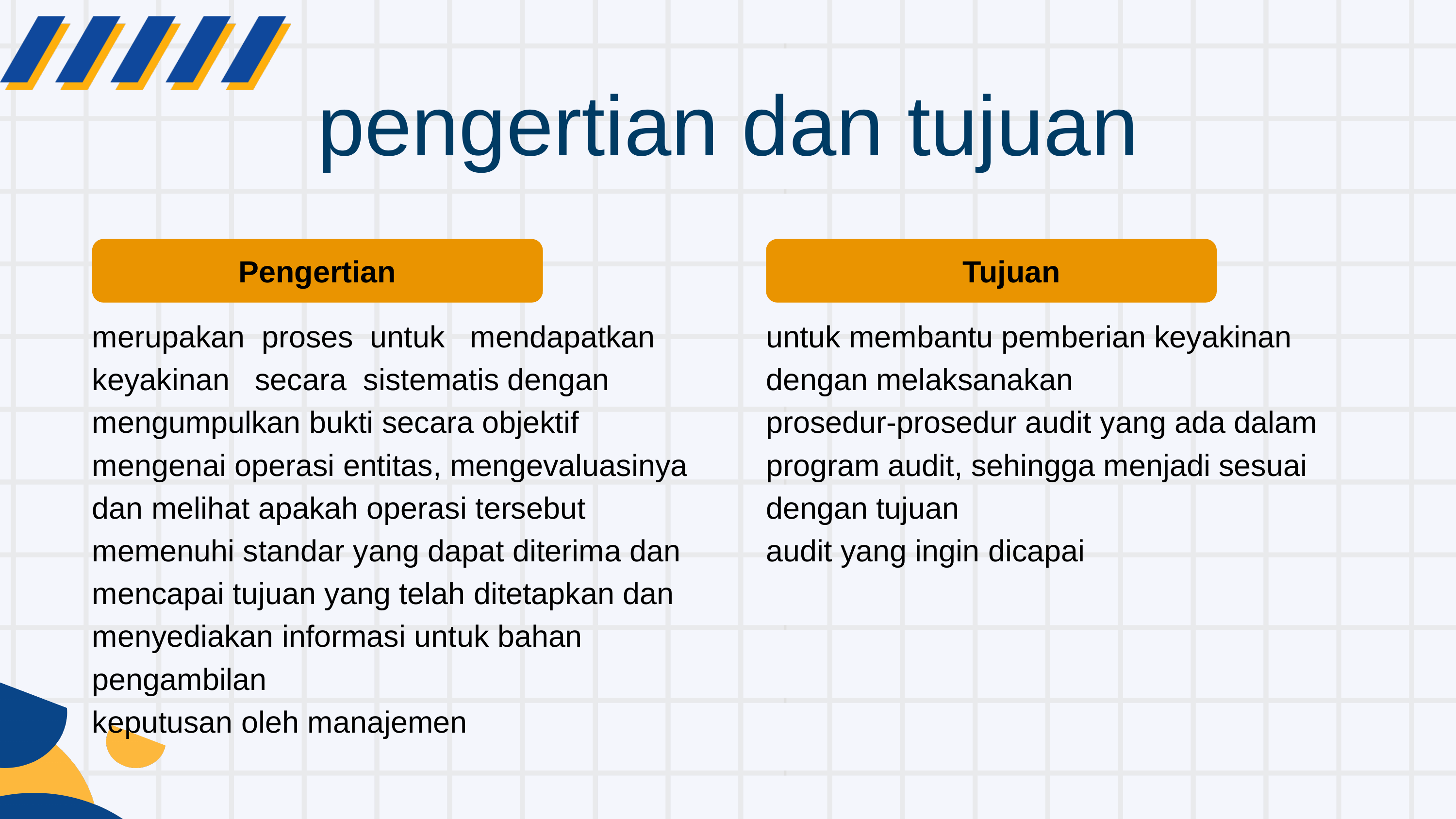

pengertian dan tujuan

Pengertian
Tujuan
merupakan  proses  untuk   mendapatkan  keyakinan   secara  sistematis dengan mengumpulkan bukti secara objektif mengenai operasi entitas, mengevaluasinya dan melihat apakah operasi tersebut memenuhi standar yang dapat diterima dan mencapai tujuan yang telah ditetapkan dan menyediakan informasi untuk bahan pengambilan
keputusan oleh manajemen

untuk membantu pemberian keyakinan dengan melaksanakan
prosedur-prosedur audit yang ada dalam program audit, sehingga menjadi sesuai dengan tujuan
audit yang ingin dicapai